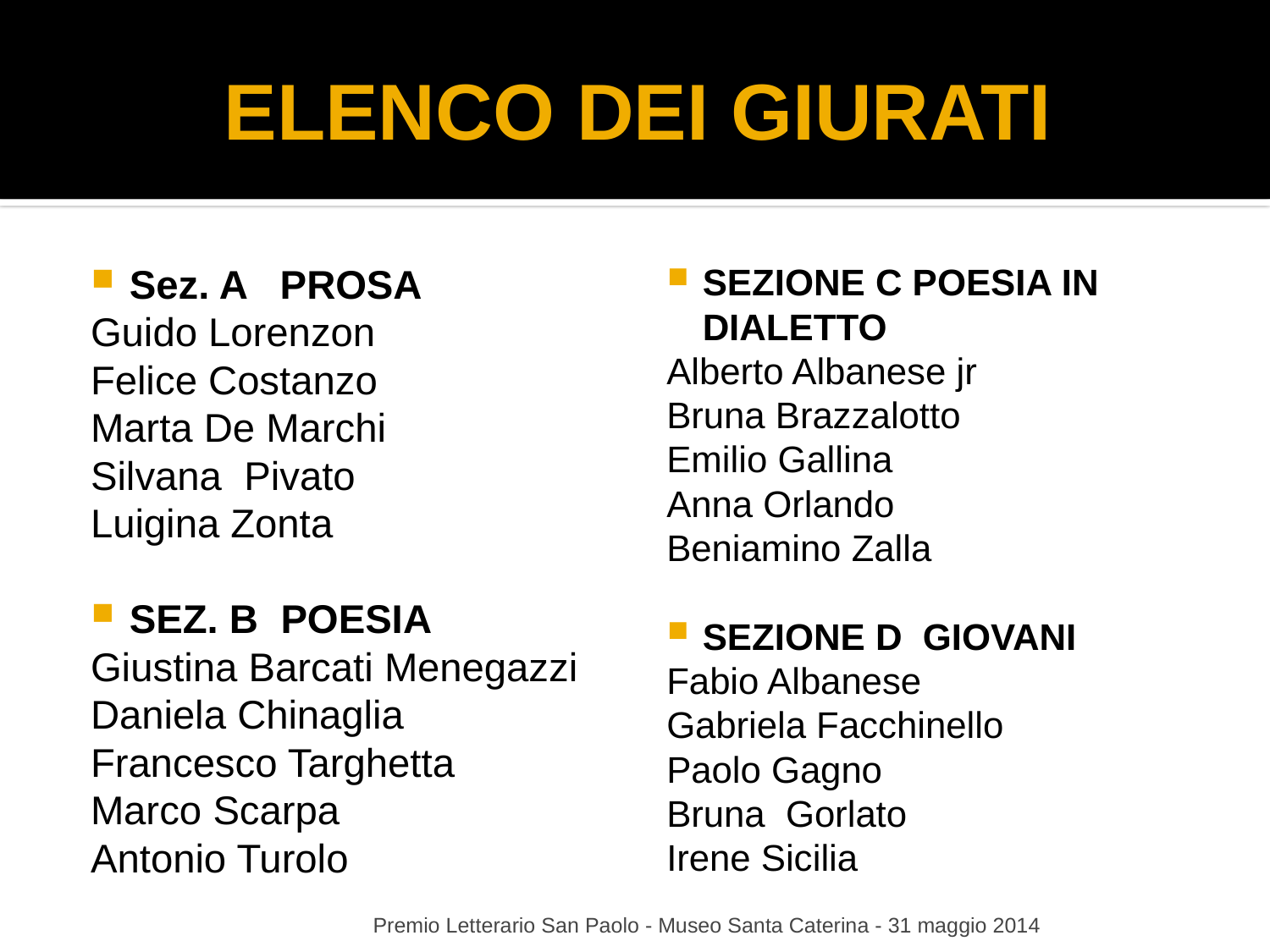

# ELENCO DEI GIURATI
Sez. A   PROSA
Guido Lorenzon
Felice Costanzo
Marta De Marchi
Silvana  Pivato
Luigina Zonta

SEZ. B  POESIA
Giustina Barcati Menegazzi
Daniela Chinaglia
Francesco Targhetta
Marco Scarpa
Antonio Turolo

SEZIONE C POESIA IN DIALETTO
Alberto Albanese jr
Bruna Brazzalotto
Emilio Gallina
Anna Orlando
Beniamino Zalla

SEZIONE D  GIOVANI
Fabio Albanese
Gabriela Facchinello
Paolo Gagno
Bruna  Gorlato
Irene Sicilia

Premio Letterario San Paolo - Museo Santa Caterina - 31 maggio 2014